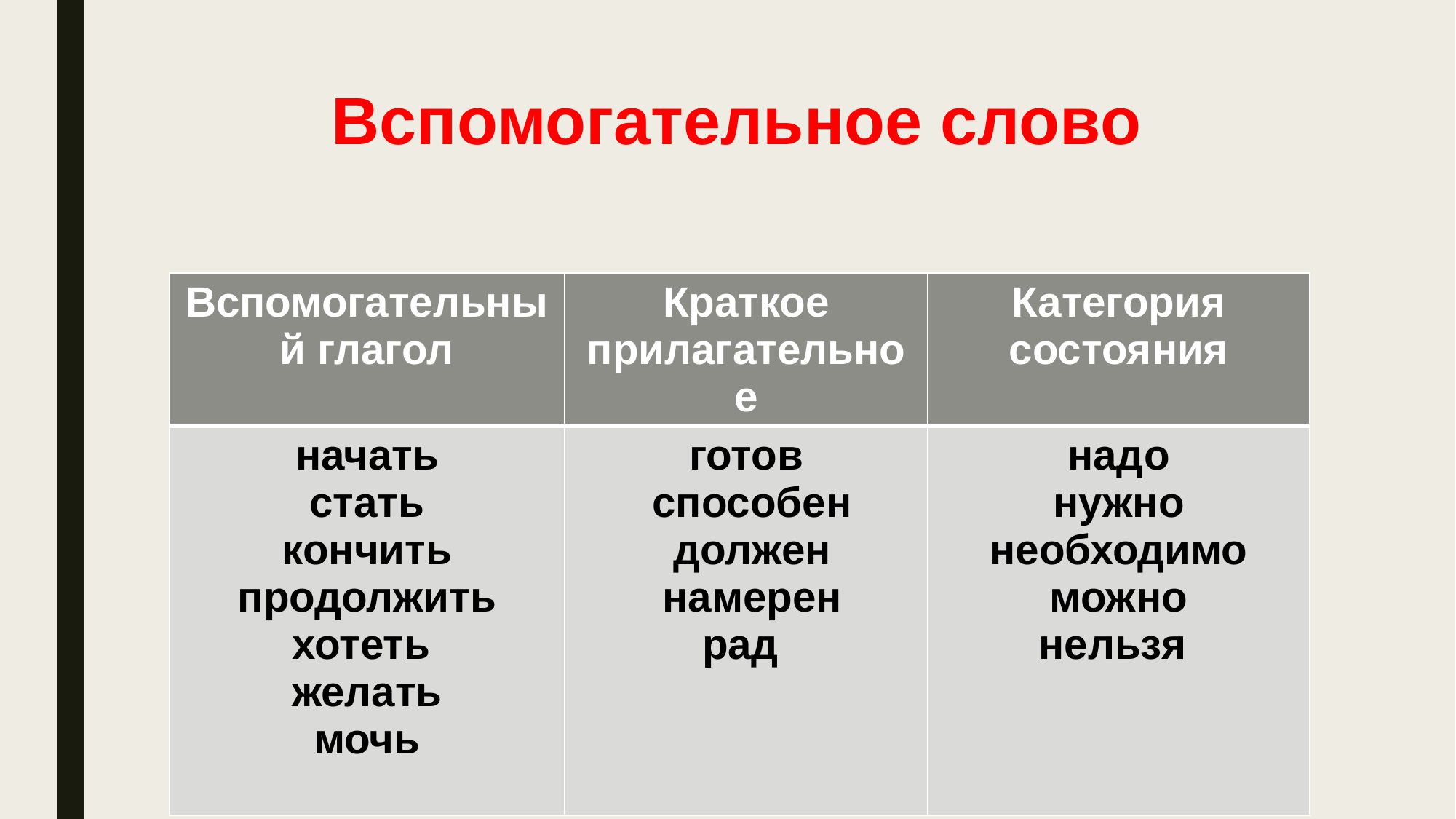

# Вспомогательное слово
| Вспомогательный глагол | Краткое прилагательное | Категория состояния |
| --- | --- | --- |
| начать стать кончить продолжить хотеть желать мочь | готов способен должен намерен рад | надо нужно необходимо можно нельзя |